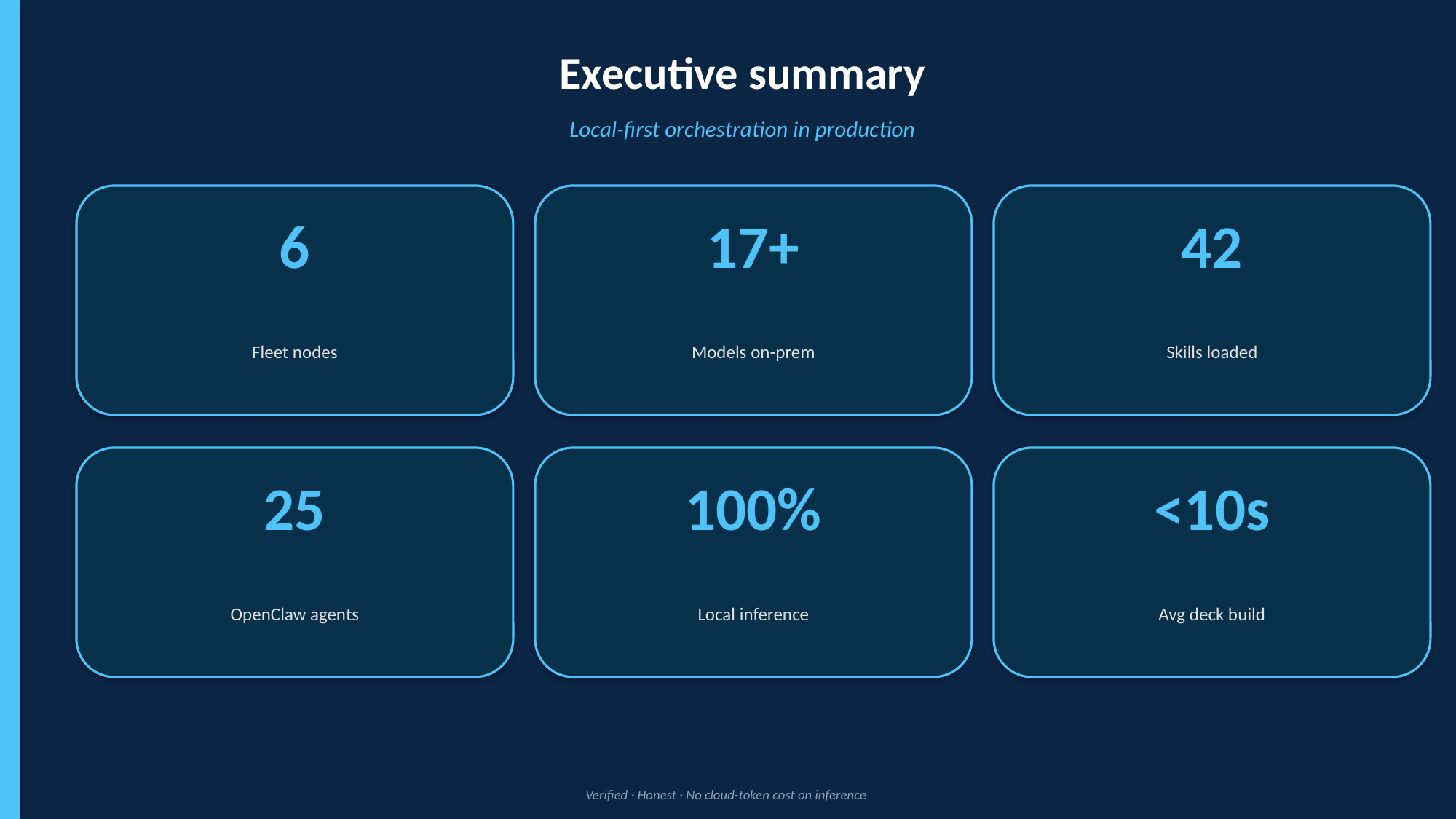

Executive summary
Local-first orchestration in production

6
17+
42
Fleet nodes
Models on-prem
Skills loaded

25
100%
<10s
OpenClaw agents
Local inference
Avg deck build
Verified · Honest · No cloud-token cost on inference